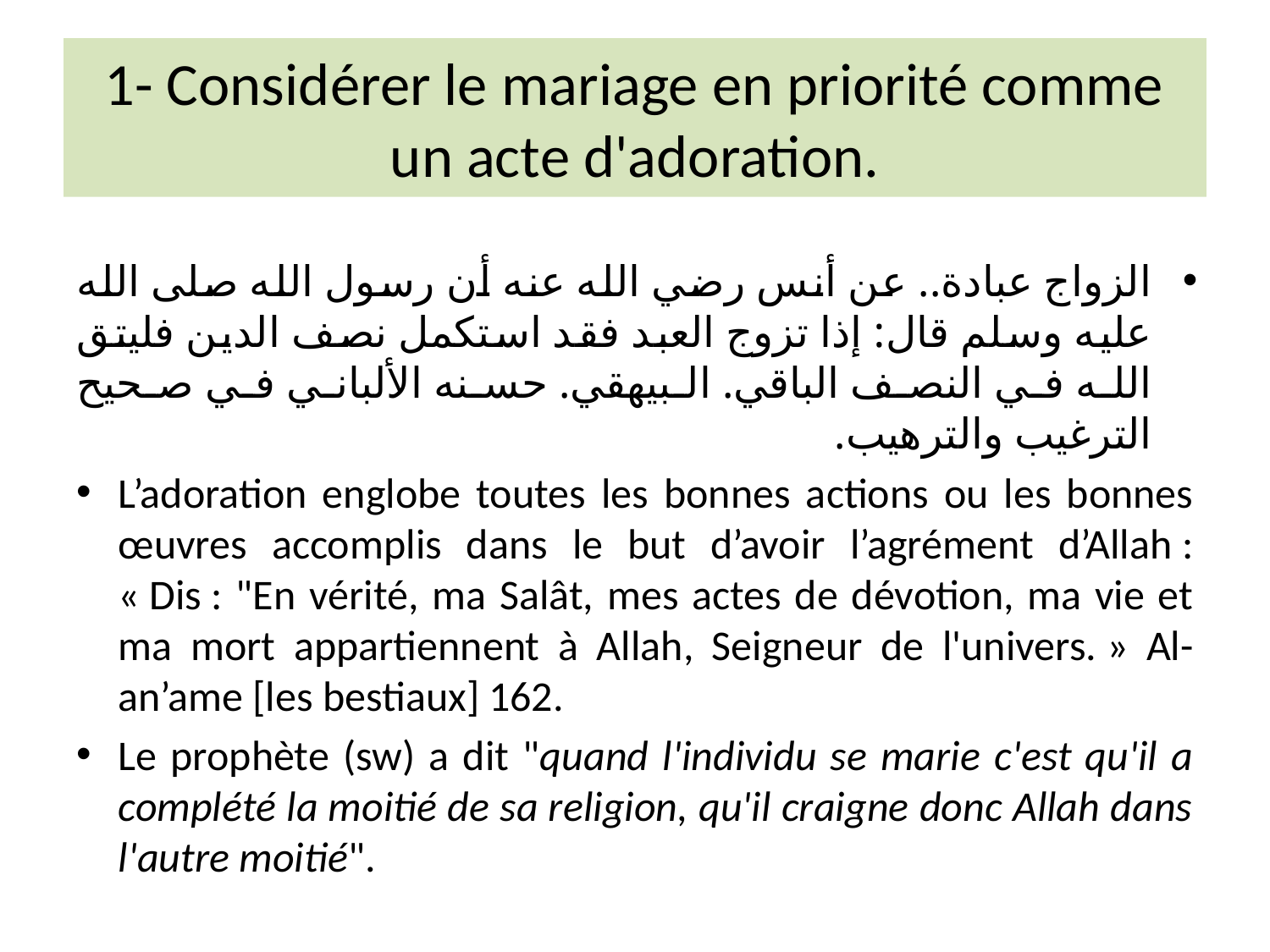

# 1- Considérer le mariage en priorité comme un acte d'adoration.
الزواج عبادة.. عن أنس رضي الله عنه أن رسول الله صلى الله عليه وسلم قال: إذا تزوج العبد فقد استكمل نصف الدين فليتق الله في النصف الباقي. البيهقي. حسنه الألباني في صحيح الترغيب والترهيب.
L’adoration englobe toutes les bonnes actions ou les bonnes œuvres accomplis dans le but d’avoir l’agrément d’Allah : « Dis : "En vérité, ma Salât, mes actes de dévotion, ma vie et ma mort appartiennent à Allah, Seigneur de l'univers. » Al-an’ame [les bestiaux] 162.
Le prophète (sw) a dit "quand l'individu se marie c'est qu'il a complété la moitié de sa religion, qu'il craigne donc Allah dans l'autre moitié".